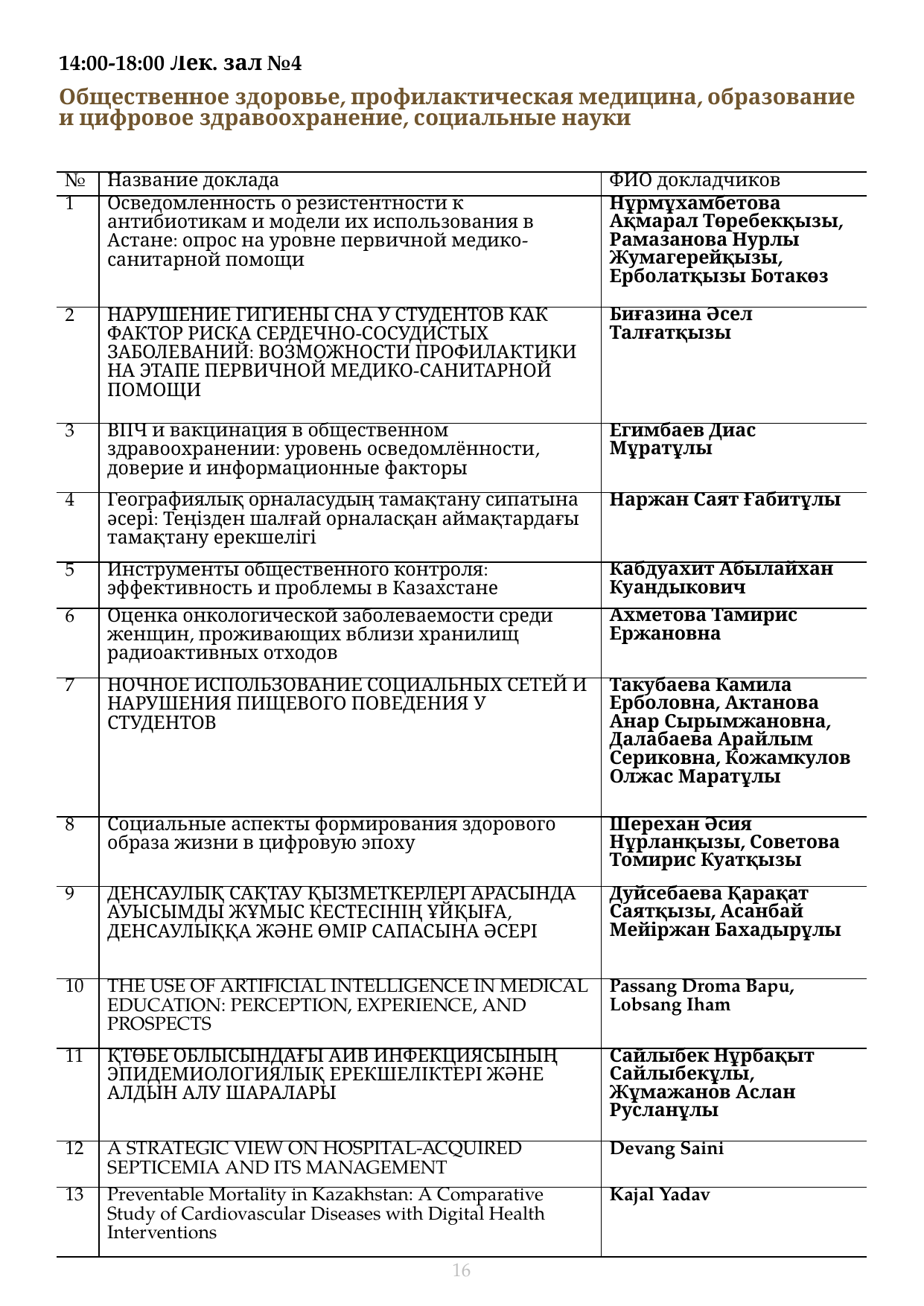

| 14:00-18:00 Лек. зал №4 Общественное здоровье, профилактическая медицина, образование и цифровое здравоохранение, социальные науки |  |  |
| --- | --- | --- |
| № | Название доклада | ФИО докладчиков |
| 1 | Осведомленность о резистентности к антибиотикам и модели их использования в Астане: опрос на уровне первичной медико-санитарной помощи | Нұрмұхамбетова Ақмарал Төребекқызы, Рамазанова Нурлы Жумагерейқызы, Ерболатқызы Ботакөз |
| 2 | НАРУШЕНИЕ ГИГИЕНЫ СНА У СТУДЕНТОВ КАК ФАКТОР РИСКА СЕРДЕЧНО-СОСУДИСТЫХ ЗАБОЛЕВАНИЙ: ВОЗМОЖНОСТИ ПРОФИЛАКТИКИ НА ЭТАПЕ ПЕРВИЧНОЙ МЕДИКО-САНИТАРНОЙ ПОМОЩИ | Биғазина Әсел Талғатқызы |
| 3 | ВПЧ и вакцинация в общественном здравоохранении: уровень осведомлённости, доверие и информационные факторы | Егимбаев Диас Мұратұлы |
| 4 | Географиялық орналасудың тамақтану сипатына әсері: Теңізден шалғай орналасқан аймақтардағы тамақтану ерекшелігі | Наржан Саят Ғабитұлы |
| 5 | Инструменты общественного контроля: эффективность и проблемы в Казахстане | Кабдуахит Абылайхан Куандыкович |
| 6 | Оценка онкологической заболеваемости среди женщин, проживающих вблизи хранилищ радиоактивных отходов | Ахметова Тамирис Ержановна |
| 7 | НОЧНОЕ ИСПОЛЬЗОВАНИЕ СОЦИАЛЬНЫХ СЕТЕЙ И НАРУШЕНИЯ ПИЩЕВОГО ПОВЕДЕНИЯ У СТУДЕНТОВ | Такубаева Камила Ерболовна, Актанова Анар Сырымжановна, Далабаева Арайлым Сериковна, Кожамкулов Олжас Маратұлы |
| 8 | Социальные аспекты формирования здорового образа жизни в цифровую эпоху | Шерехан Әсия Нұрланқызы, Советова Томирис Куатқызы |
| 9 | ДЕНСАУЛЫҚ САҚТАУ ҚЫЗМЕТКЕРЛЕРІ АРАСЫНДА АУЫСЫМДЫ ЖҰМЫС КЕСТЕСІНІҢ ҰЙҚЫҒА, ДЕНСАУЛЫҚҚА ЖӘНЕ ӨМІР САПАСЫНА ӘСЕРІ | Дуйсебаева Қарақат Саятқызы, Асанбай Мейіржан Бахадырұлы |
| 10 | THE USE OF ARTIFICIAL INTELLIGENCE IN MEDICAL EDUCATION: PERCEPTION, EXPERIENCE, AND PROSPECTS | Passang Droma Bapu, Lobsang Iham |
| 11 | ҚТӨБЕ ОБЛЫСЫНДАҒЫ АИВ ИНФЕКЦИЯСЫНЫҢ ЭПИДЕМИОЛОГИЯЛЫҚ ЕРЕКШЕЛІКТЕРІ ЖӘНЕ АЛДЫН АЛУ ШАРАЛАРЫ | Сайлыбек Нұрбақыт Сайлыбекұлы, Жұмажанов Аслан Русланұлы |
| 12 | A STRATEGIC VIEW ON HOSPITAL-ACQUIRED SEPTICEMIA AND ITS MANAGEMENT | Devang Saini |
| 13 | Preventable Mortality in Kazakhstan: A Comparative Study of Cardiovascular Diseases with Digital Health Interventions | Kajal Yadav |
16